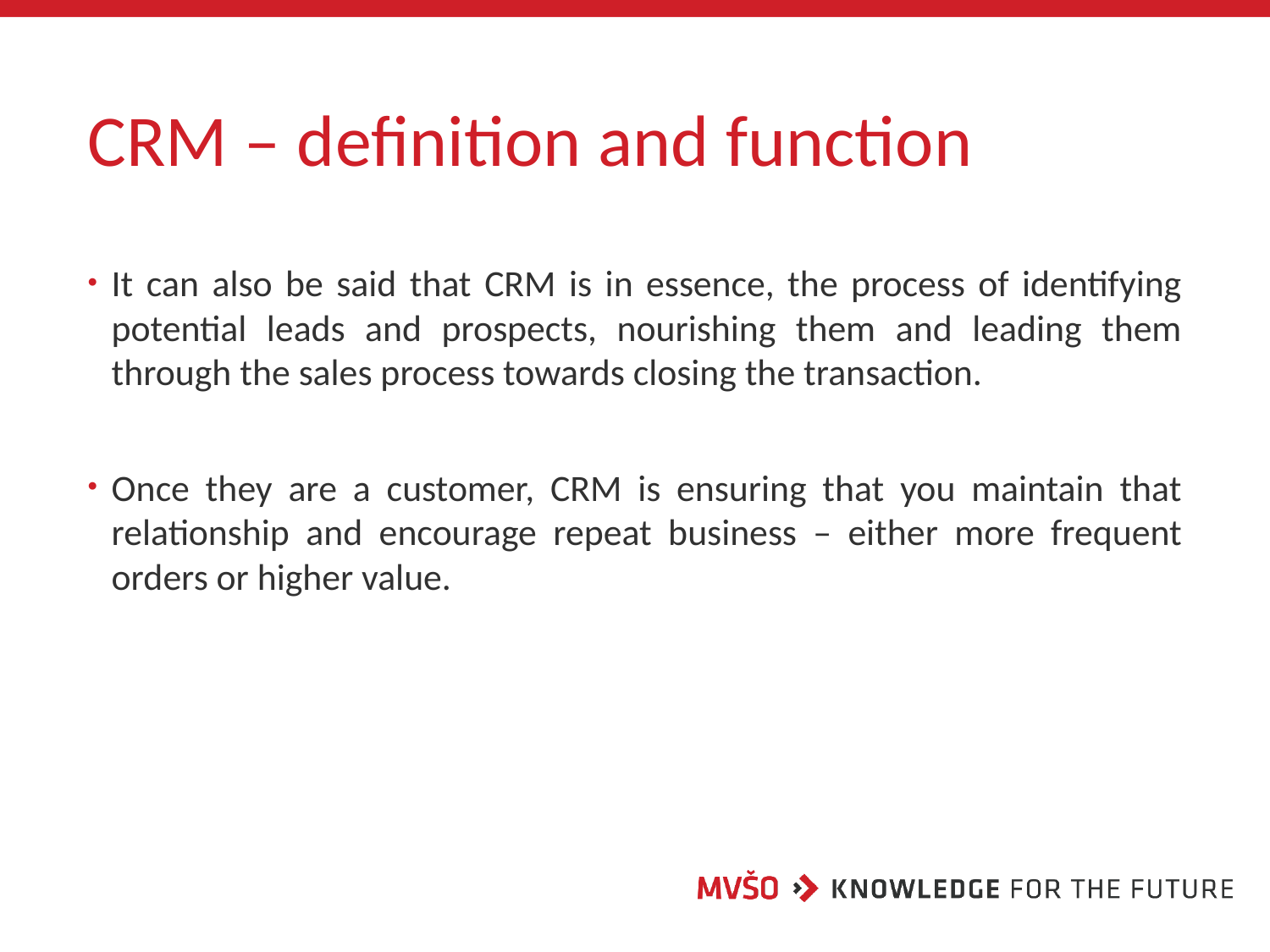

# CRM – definition and function
It can also be said that CRM is in essence, the process of identifying potential leads and prospects, nourishing them and leading them through the sales process towards closing the transaction.

Once they are a customer, CRM is ensuring that you maintain that relationship and encourage repeat business – either more frequent orders or higher value.